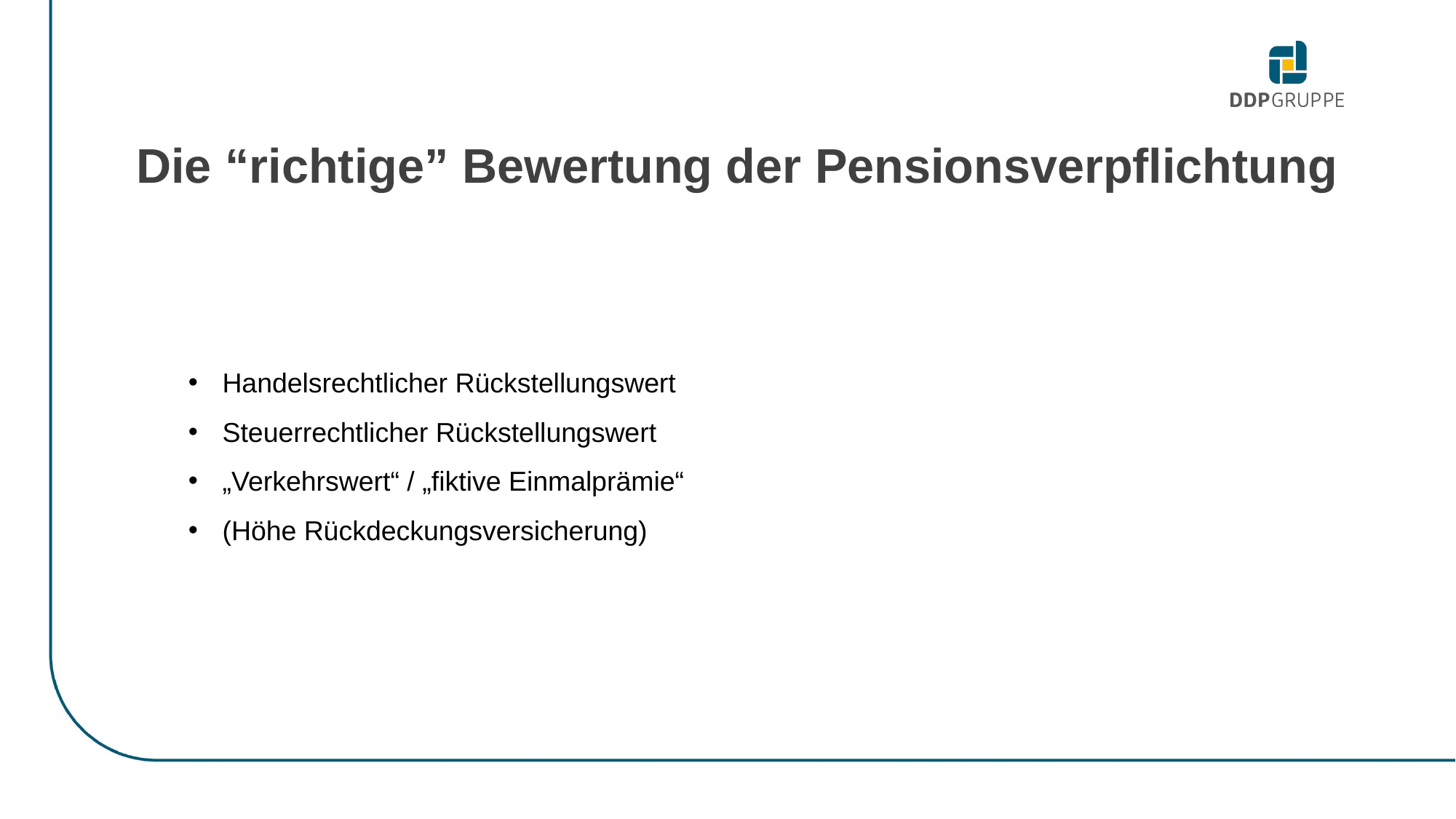

Die “richtige” Bewertung der Pensionsverpflichtung
Handelsrechtlicher Rückstellungswert
Steuerrechtlicher Rückstellungswert
„Verkehrswert“ / „fiktive Einmalprämie“
(Höhe Rückdeckungsversicherung)